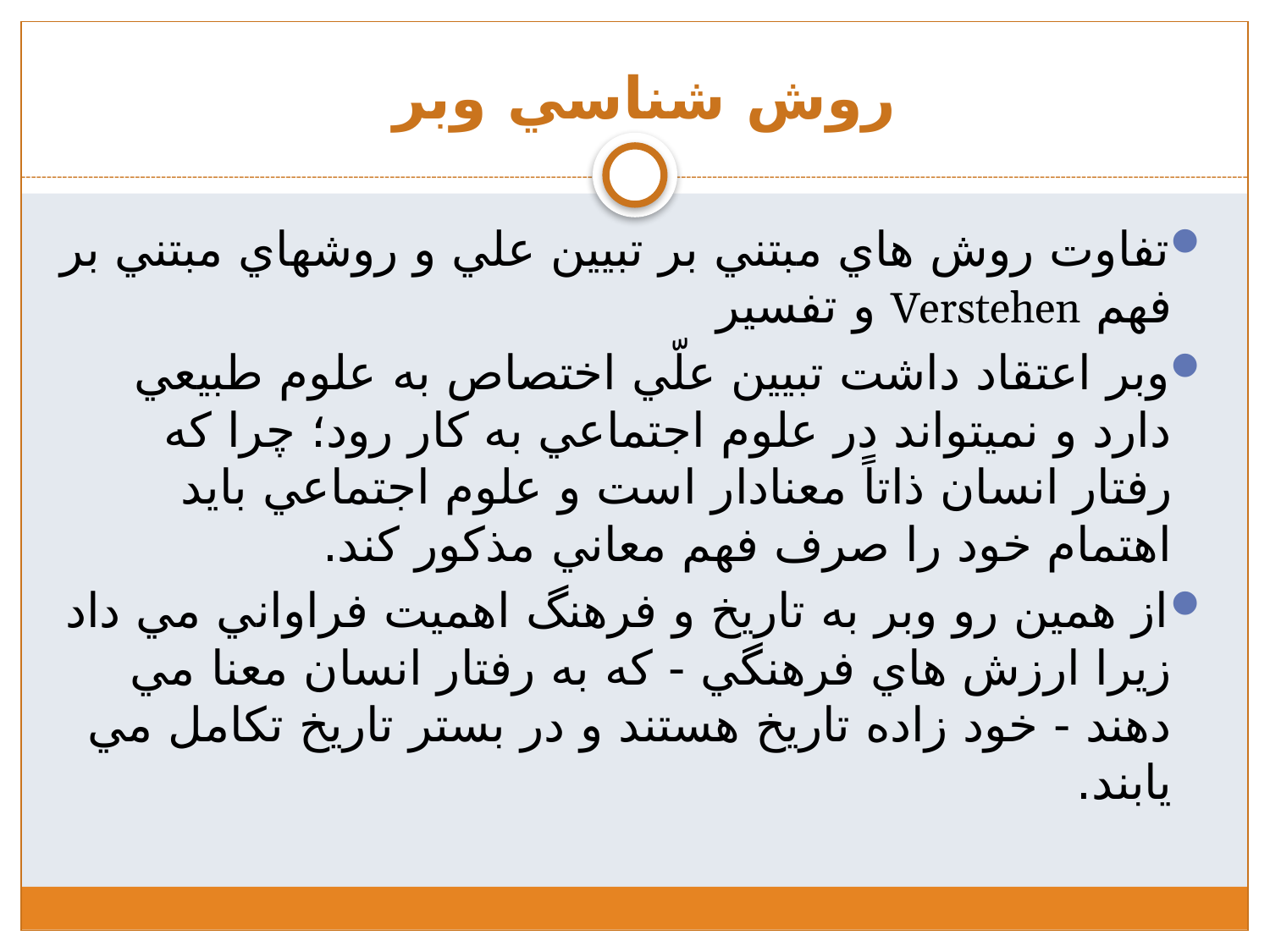

# روش شناسي وبر
تفاوت روش هاي مبتني بر تبيين علي و روشهاي مبتني بر فهم Verstehen و تفسير
وبر اعتقاد داشت تبيين علّي اختصاص به علوم طبيعي دارد و نميتواند در علوم اجتماعي به کار رود؛ چرا که رفتار انسان ذاتاً معنادار است و علوم اجتماعي بايد اهتمام خود را صرف فهم معاني مذکور کند.
از همين رو وبر به تاريخ و فرهنگ اهميت فراواني مي داد زيرا ارزش هاي فرهنگي - که به رفتار انسان معنا مي دهند - خود زاده تاريخ هستند و در بستر تاريخ تکامل مي يابند.